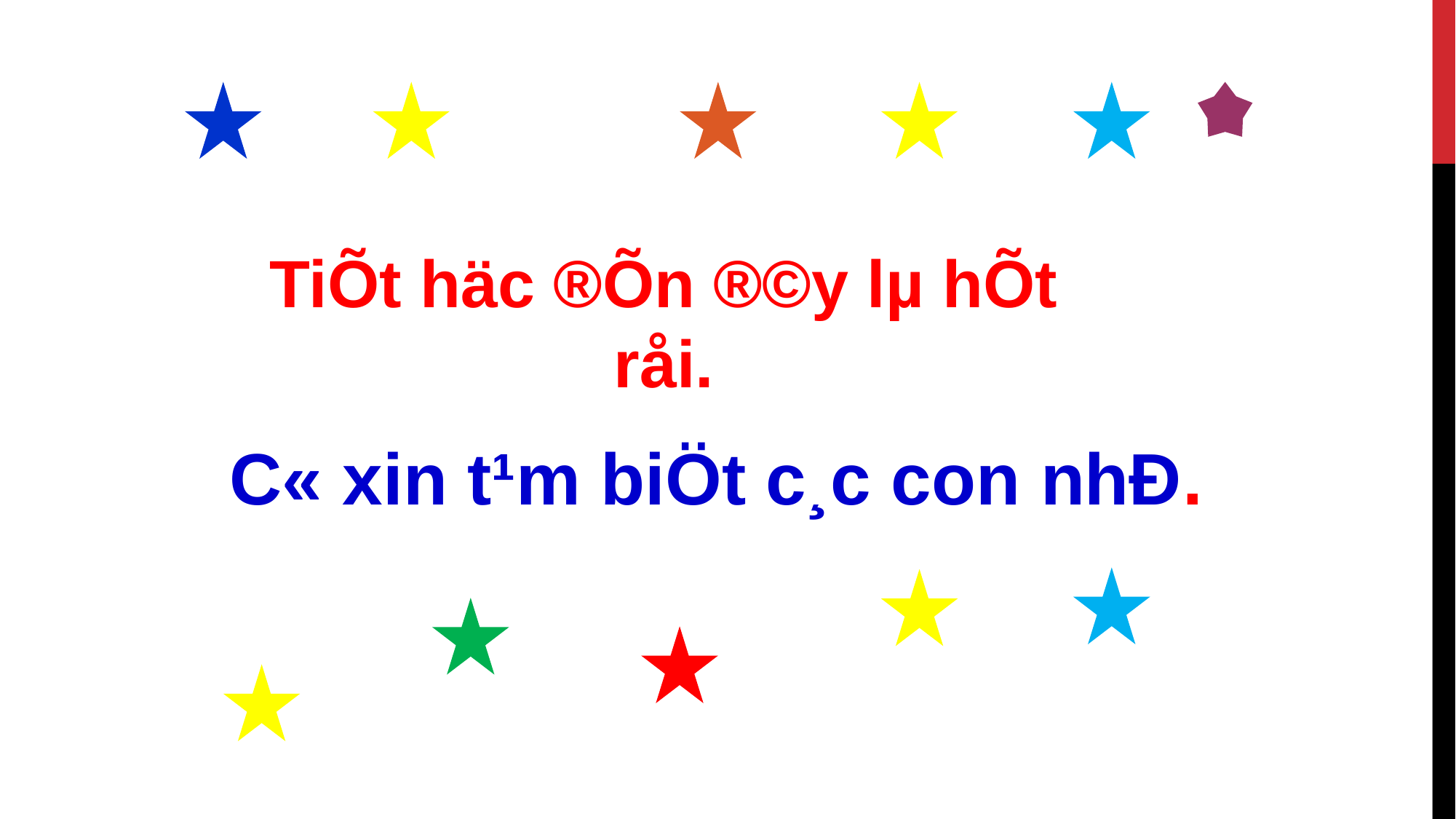

TiÕt häc ®Õn ®©y lµ hÕt råi.
C« xin t¹m biÖt c¸c con nhÐ.